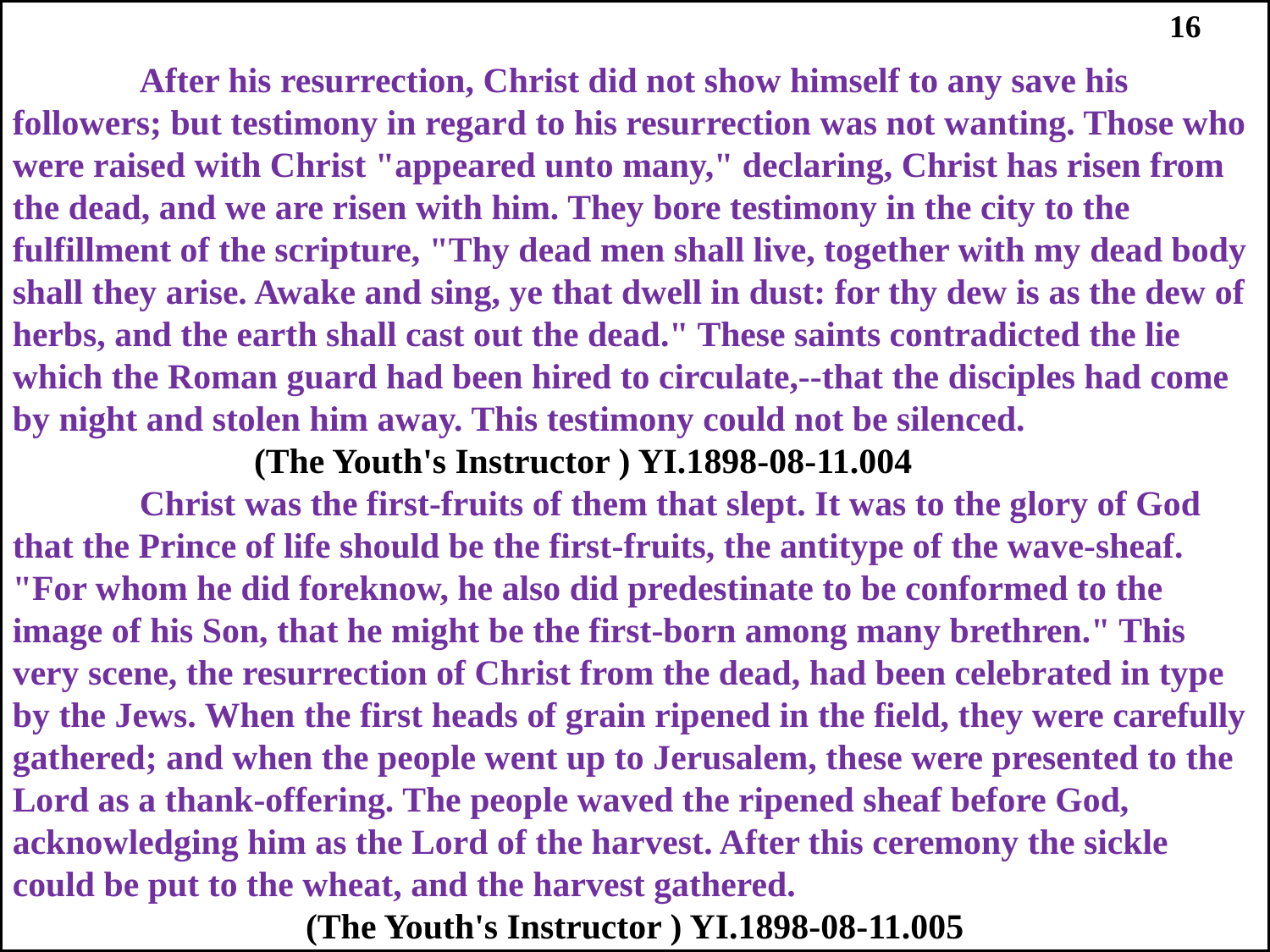

After his resurrection, Christ did not show himself to any save his followers; but testimony in regard to his resurrection was not wanting. Those who were raised with Christ "appeared unto many," declaring, Christ has risen from the dead, and we are risen with him. They bore testimony in the city to the fulfillment of the scripture, "Thy dead men shall live, together with my dead body shall they arise. Awake and sing, ye that dwell in dust: for thy dew is as the dew of herbs, and the earth shall cast out the dead." These saints contradicted the lie which the Roman guard had been hired to circulate,--that the disciples had come by night and stolen him away. This testimony could not be silenced.
(The Youth's Instructor ) YI.1898-08-11.004
	Christ was the first-fruits of them that slept. It was to the glory of God that the Prince of life should be the first-fruits, the antitype of the wave-sheaf. "For whom he did foreknow, he also did predestinate to be conformed to the image of his Son, that he might be the first-born among many brethren." This very scene, the resurrection of Christ from the dead, had been celebrated in type by the Jews. When the first heads of grain ripened in the field, they were carefully gathered; and when the people went up to Jerusalem, these were presented to the Lord as a thank-offering. The people waved the ripened sheaf before God, acknowledging him as the Lord of the harvest. After this ceremony the sickle could be put to the wheat, and the harvest gathered.
 (The Youth's Instructor ) YI.1898-08-11.005
16